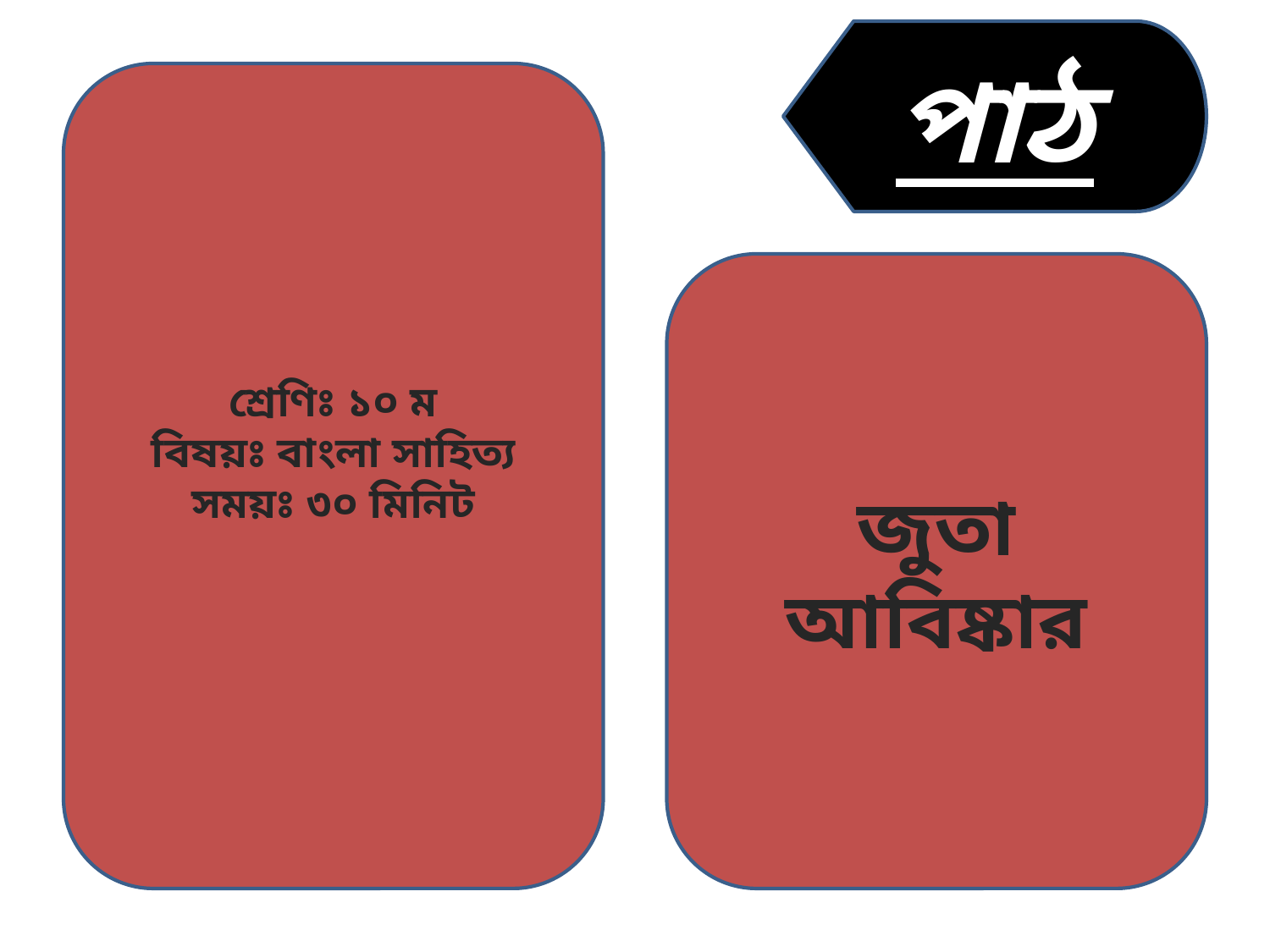

পাঠ
শ্রেণিঃ ১০ ম
বিষয়ঃ বাংলা সাহিত্য
সময়ঃ ৩০ মিনিট

জুতা আবিষ্কার